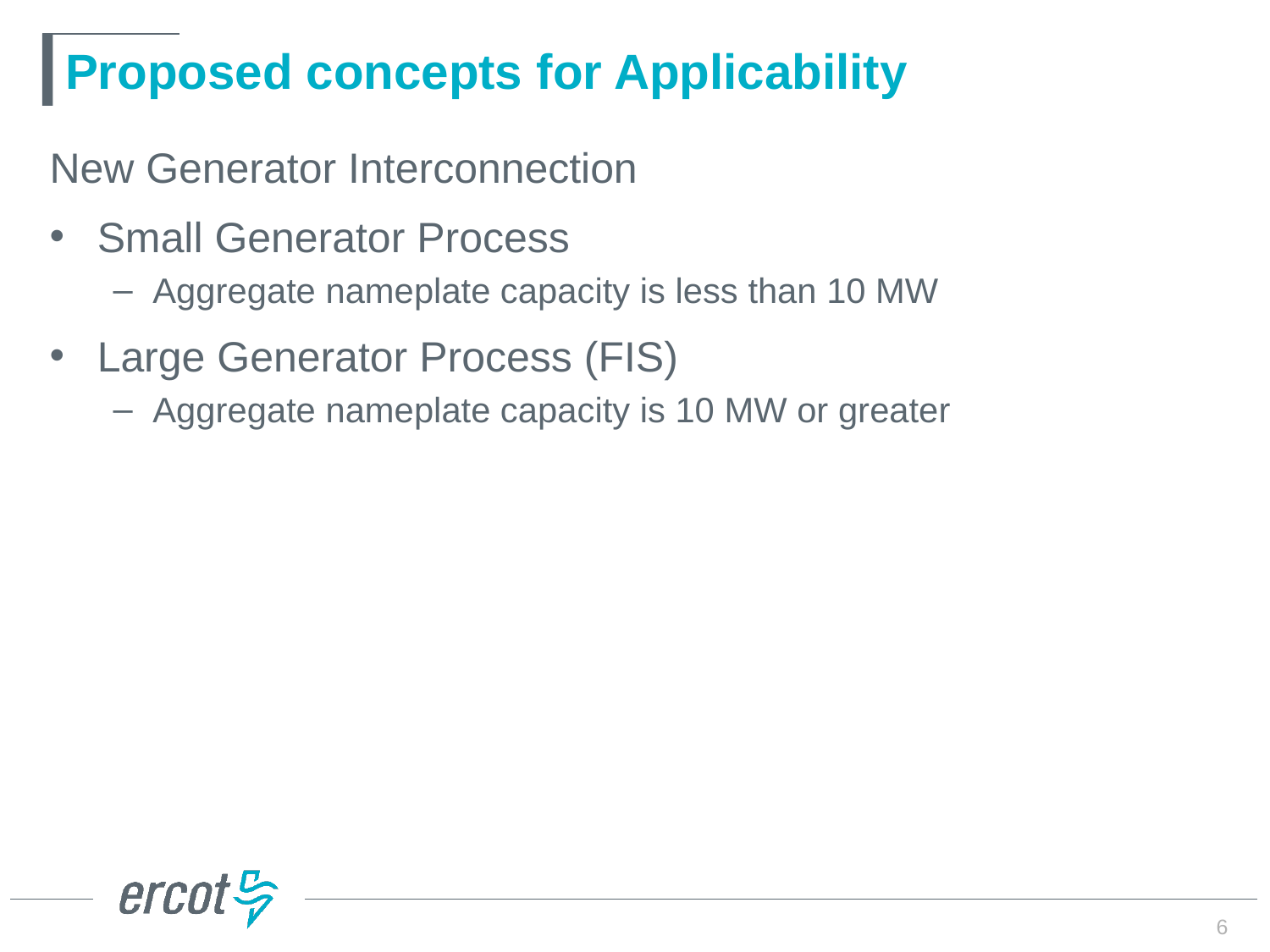

# Proposed concepts for Applicability
New Generator Interconnection
Small Generator Process
Aggregate nameplate capacity is less than 10 MW
Large Generator Process (FIS)
Aggregate nameplate capacity is 10 MW or greater
6